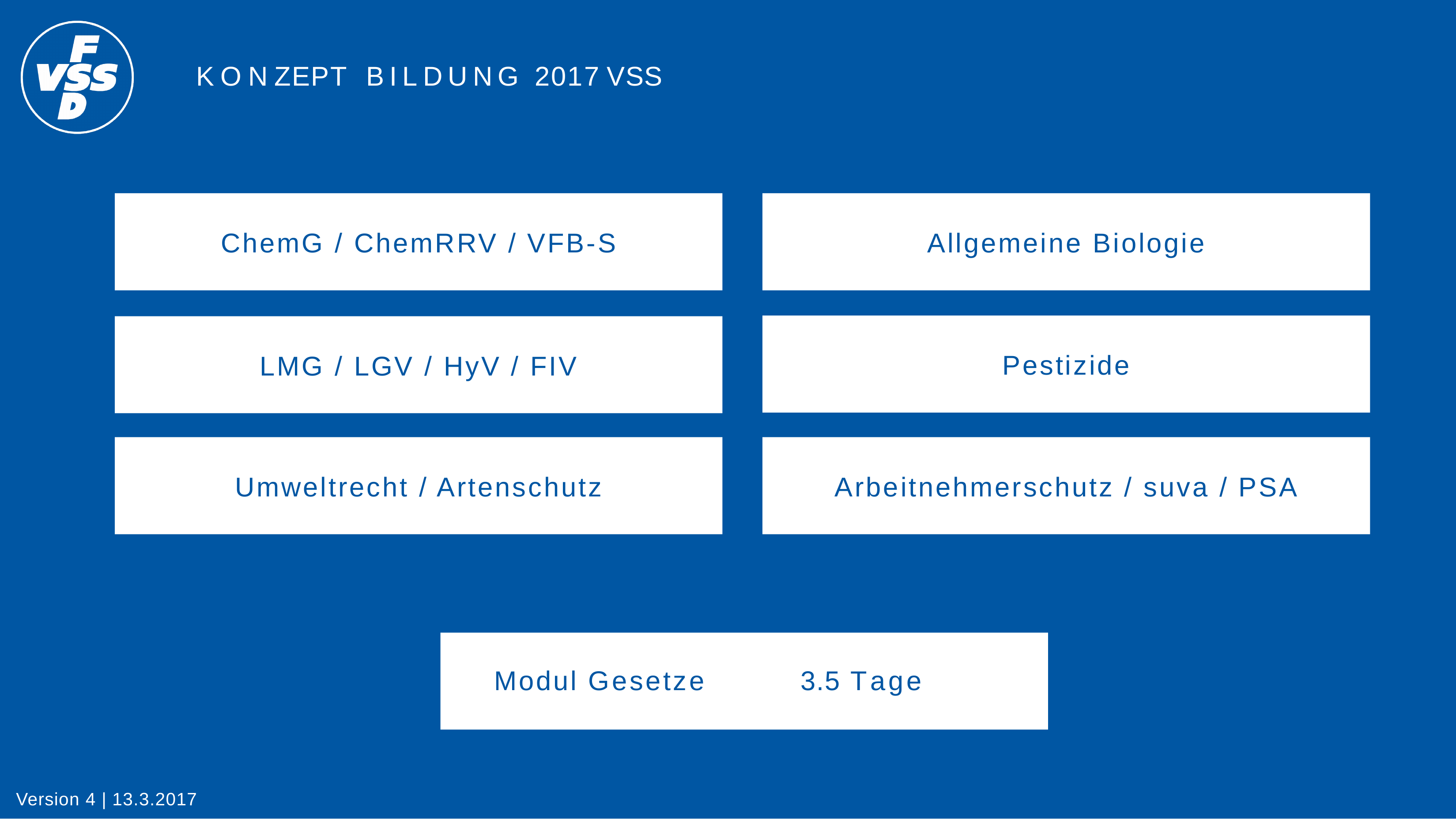

KONZEPT BILDUNG 2017 VSS
ChemG / ChemRRV / VFB-S
Allgemeine Biologie
Pestizide
LMG / LGV / HyV / FIV
Umweltrecht / Artenschutz
Arbeitnehmerschutz / suva / PSA

Modul Gesetze
3.5 Tage
Version 4 | 13.3.2017